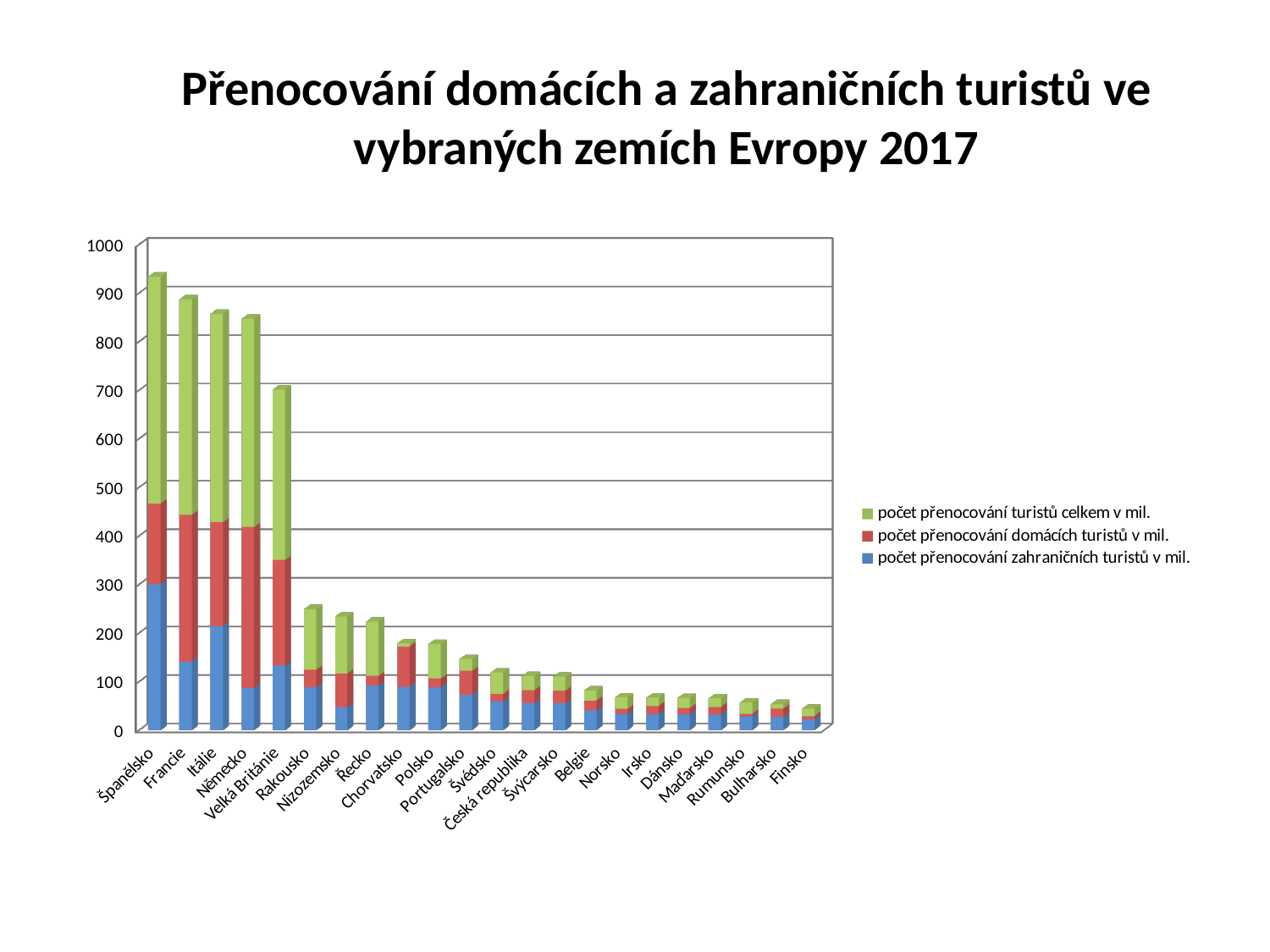

# Přenocování domácích a zahraničních turistů ve vybraných zemích Evropy 2017

[unsupported chart]